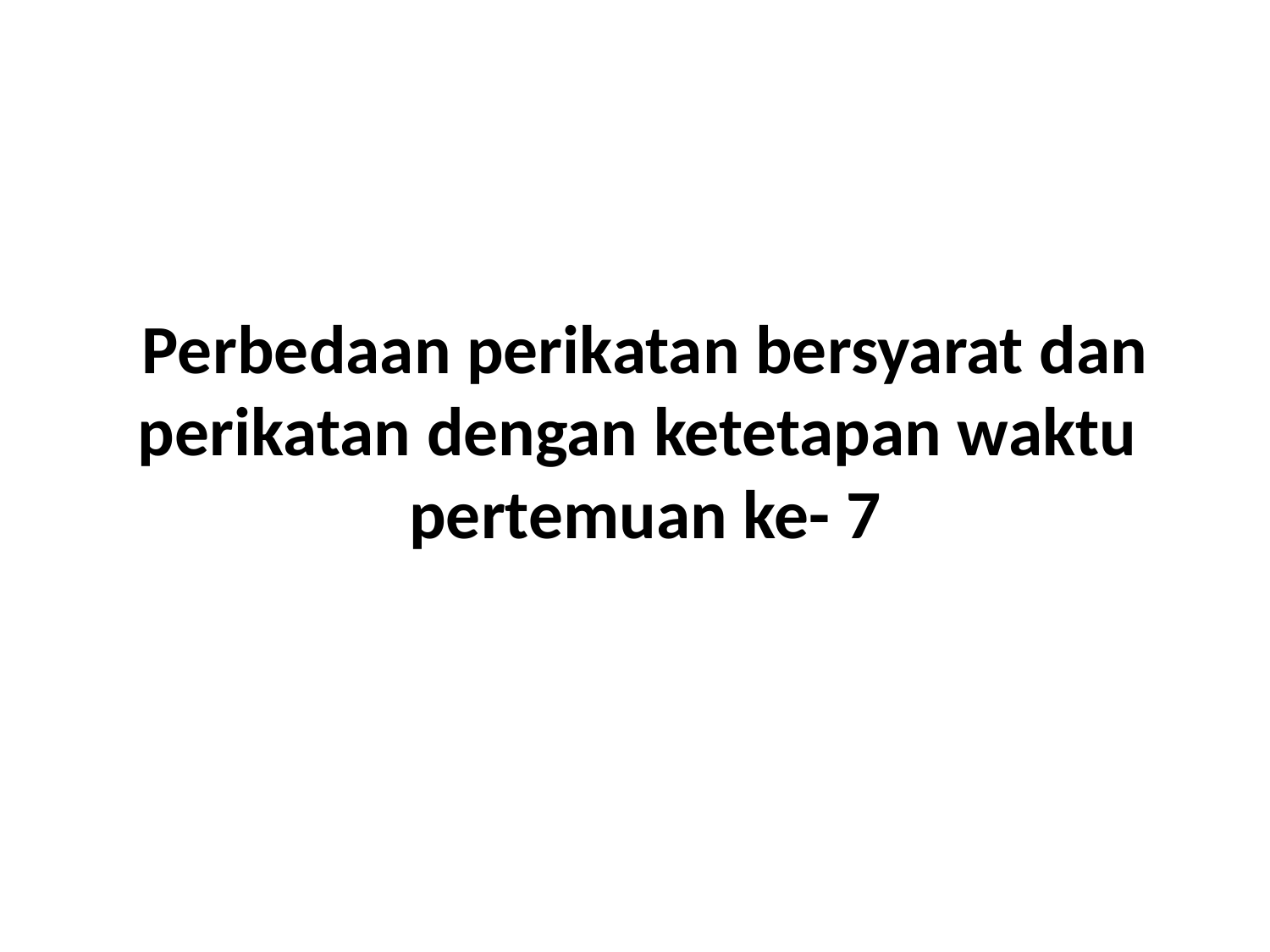

# Perbedaan perikatan bersyarat dan perikatan dengan ketetapan waktu pertemuan ke- 7